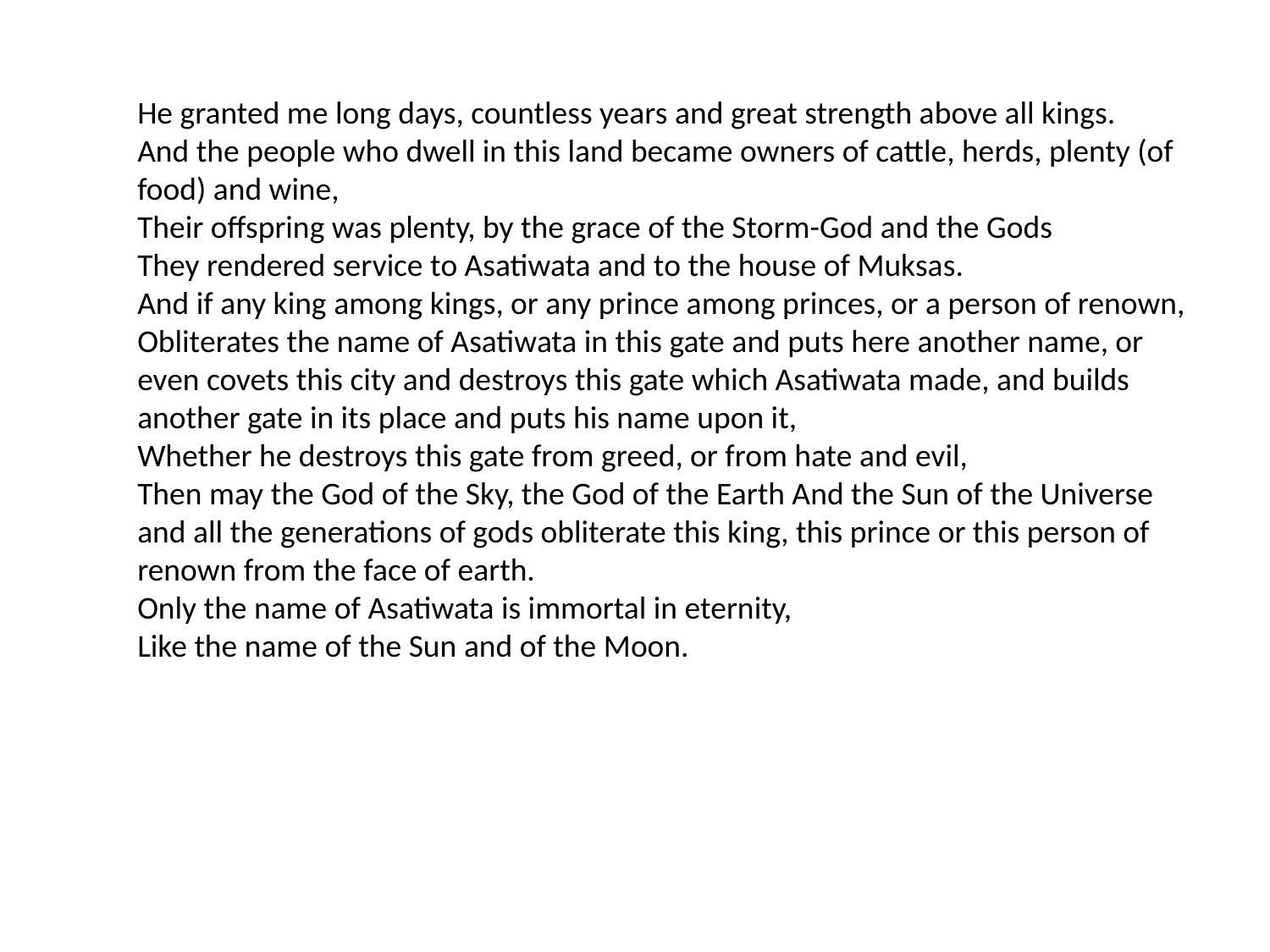

He granted me long days, countless years and great strength above all kings.
And the people who dwell in this land became owners of cattle, herds, plenty (of food) and wine,
Their offspring was plenty, by the grace of the Storm-God and the Gods
They rendered service to Asatiwata and to the house of Muksas.
And if any king among kings, or any prince among princes, or a person of renown,
Obliterates the name of Asatiwata in this gate and puts here another name, or even covets this city and destroys this gate which Asatiwata made, and builds another gate in its place and puts his name upon it,
Whether he destroys this gate from greed, or from hate and evil,
Then may the God of the Sky, the God of the Earth And the Sun of the Universe and all the generations of gods obliterate this king, this prince or this person of renown from the face of earth.
Only the name of Asatiwata is immortal in eternity,
Like the name of the Sun and of the Moon.